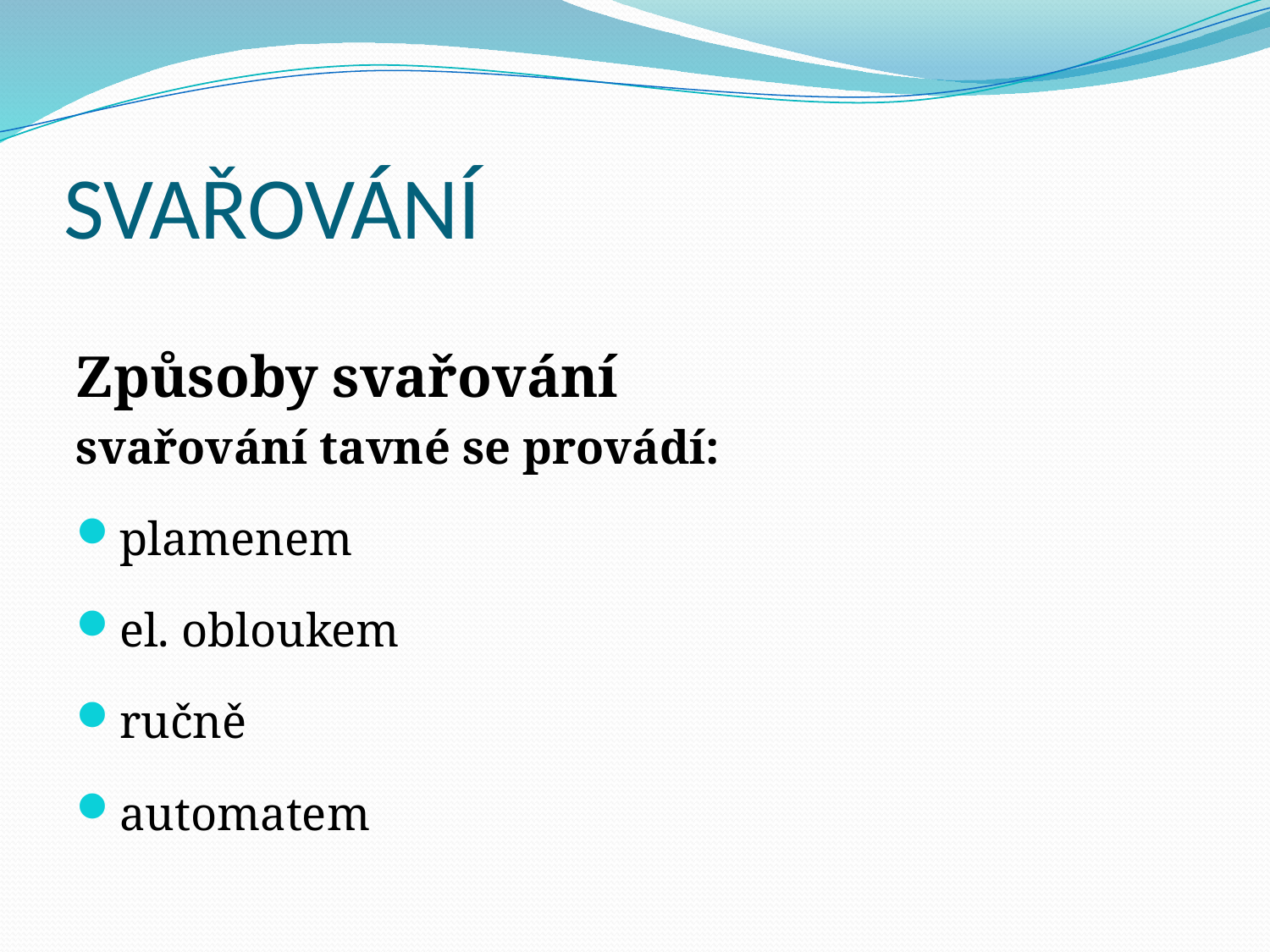

# SVAŘOVÁNÍ

Způsoby svařování
svařování tavné se provádí:
plamenem
el. obloukem
ručně
automatem